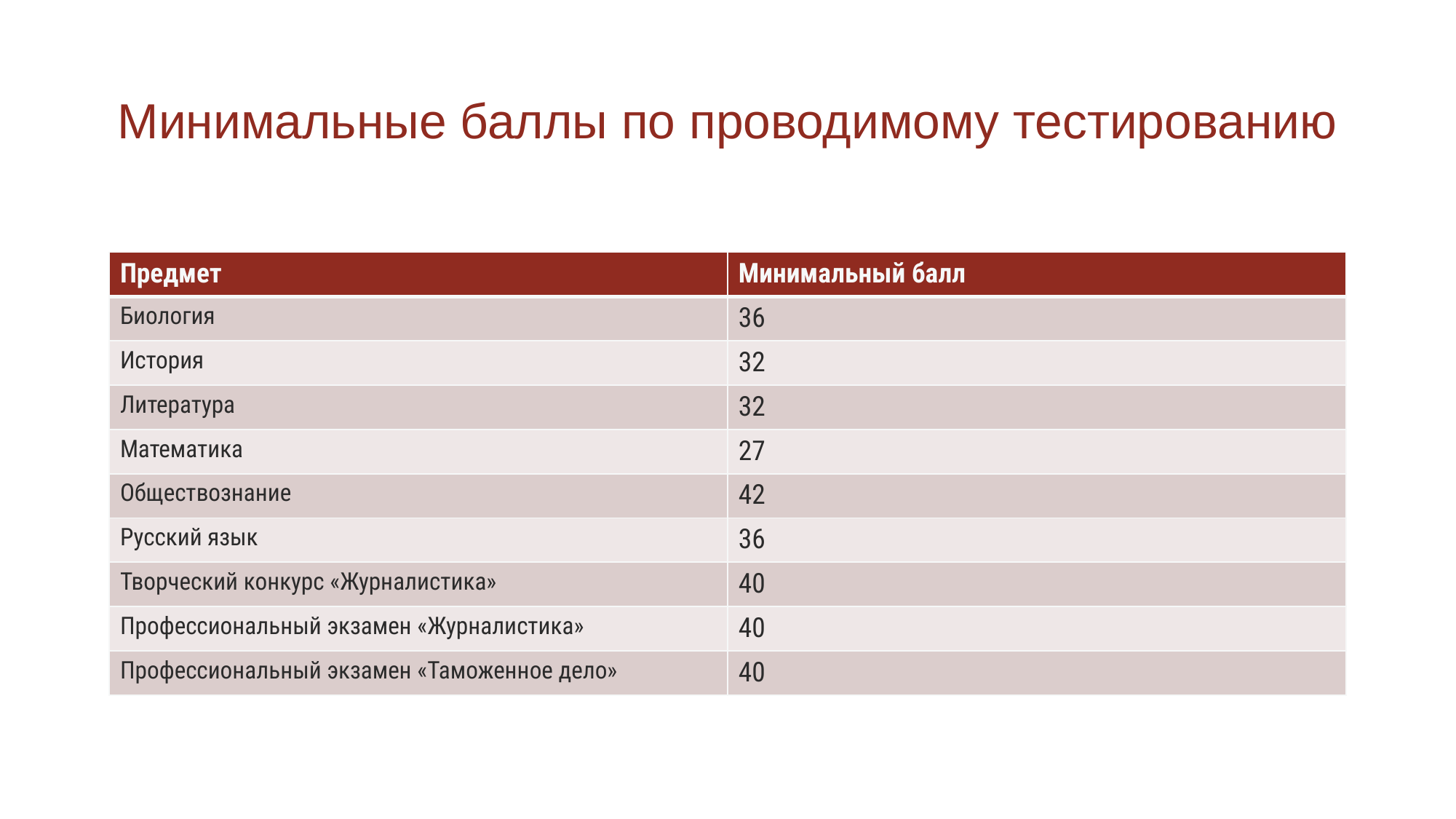

# Минимальные баллы по проводимому тестированию
| Предмет | Минимальный балл |
| --- | --- |
| Биология | 36 |
| История | 32 |
| Литература | 32 |
| Математика | 27 |
| Обществознание | 42 |
| Русский язык | 36 |
| Творческий конкурс «Журналистика» | 40 |
| Профессиональный экзамен «Журналистика» | 40 |
| Профессиональный экзамен «Таможенное дело» | 40 |